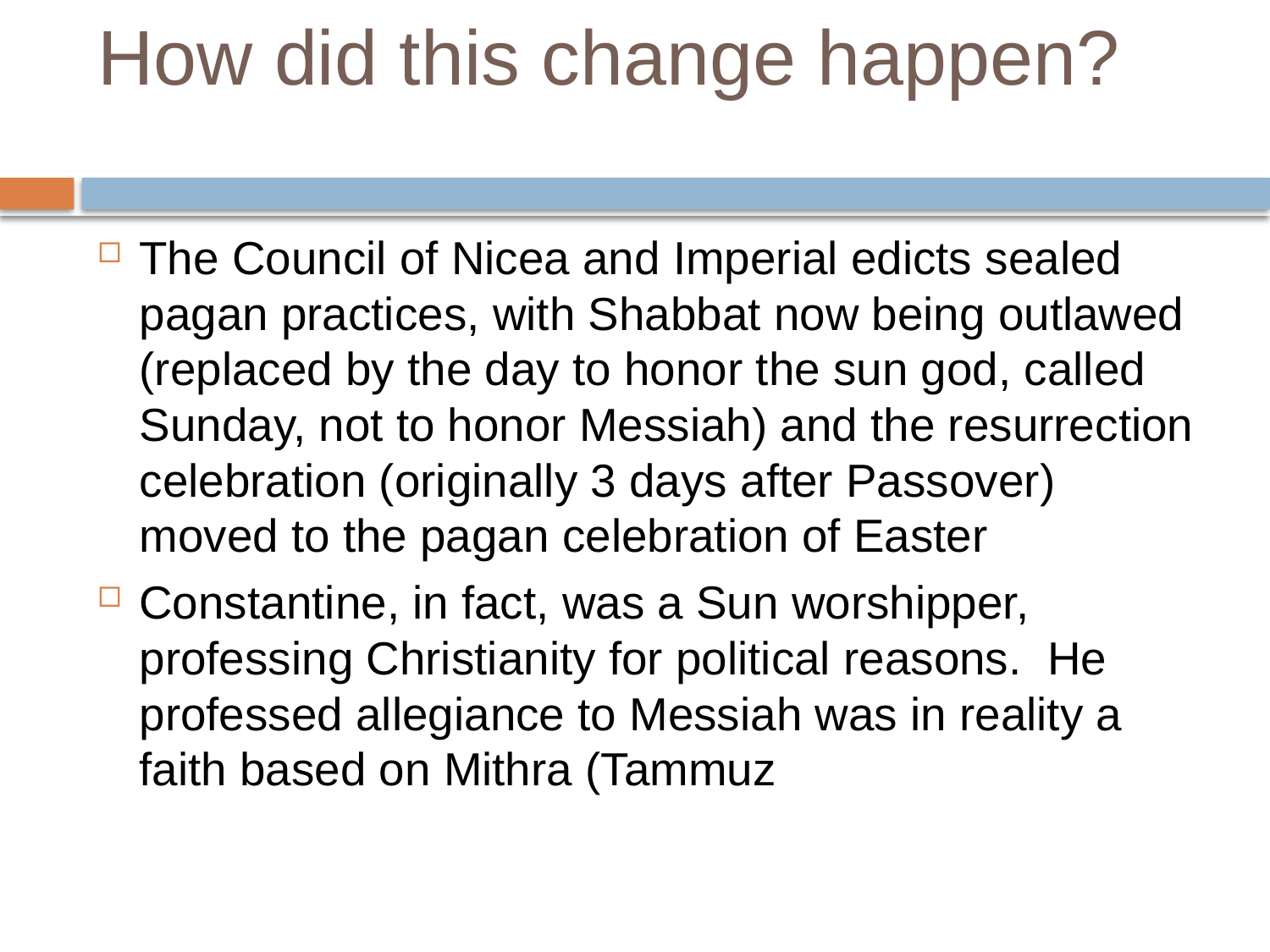

# How did this change happen?
The Council of Nicea and Imperial edicts sealed pagan practices, with Shabbat now being outlawed (replaced by the day to honor the sun god, called Sunday, not to honor Messiah) and the resurrection celebration (originally 3 days after Passover) moved to the pagan celebration of Easter
Constantine, in fact, was a Sun worshipper, professing Christianity for political reasons.  He professed allegiance to Messiah was in reality a faith based on Mithra (Tammuz